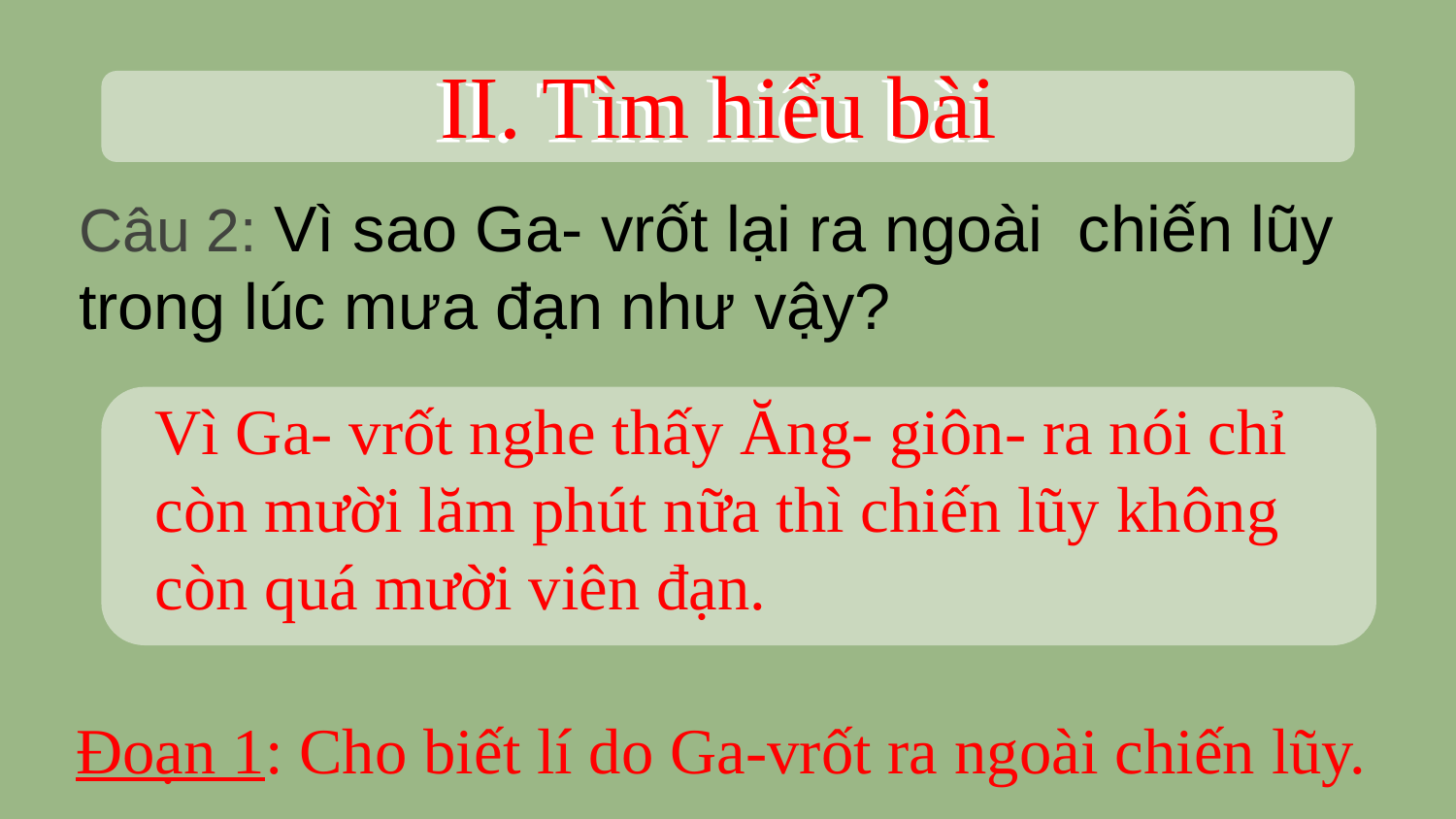

# II. Tìm hiểu bài

Câu 2: Vì sao Ga- vrốt lại ra ngoài  chiến lũy trong lúc mưa đạn như vậy?

Vì Ga- vrốt nghe thấy Ăng- giôn- ra nói chỉ còn mười lăm phút nữa thì chiến lũy không còn quá mười viên đạn.

Đoạn 1: Cho biết lí do Ga-vrốt ra ngoài chiến lũy.